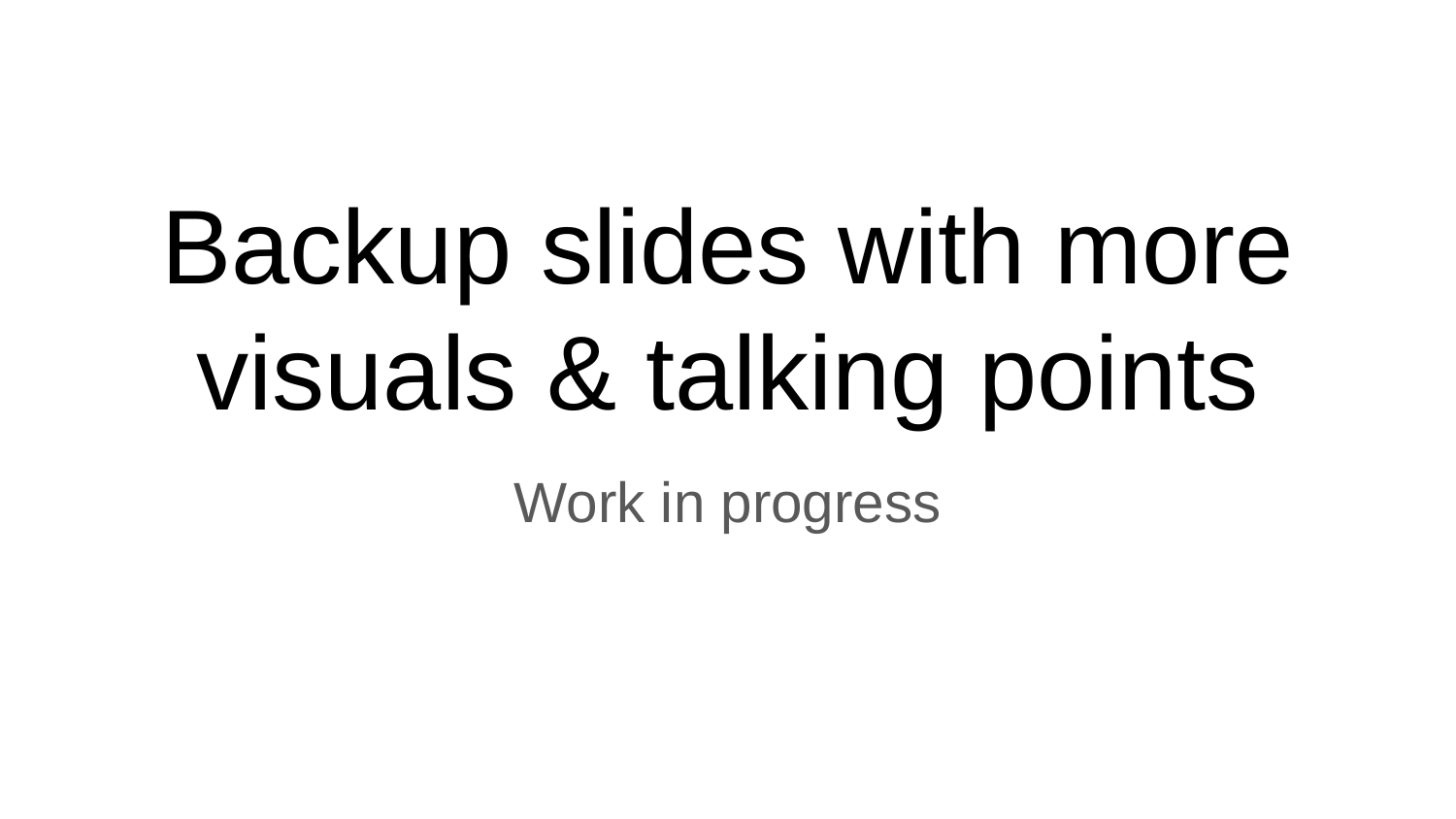

# Backup slides with more visuals & talking points
Work in progress